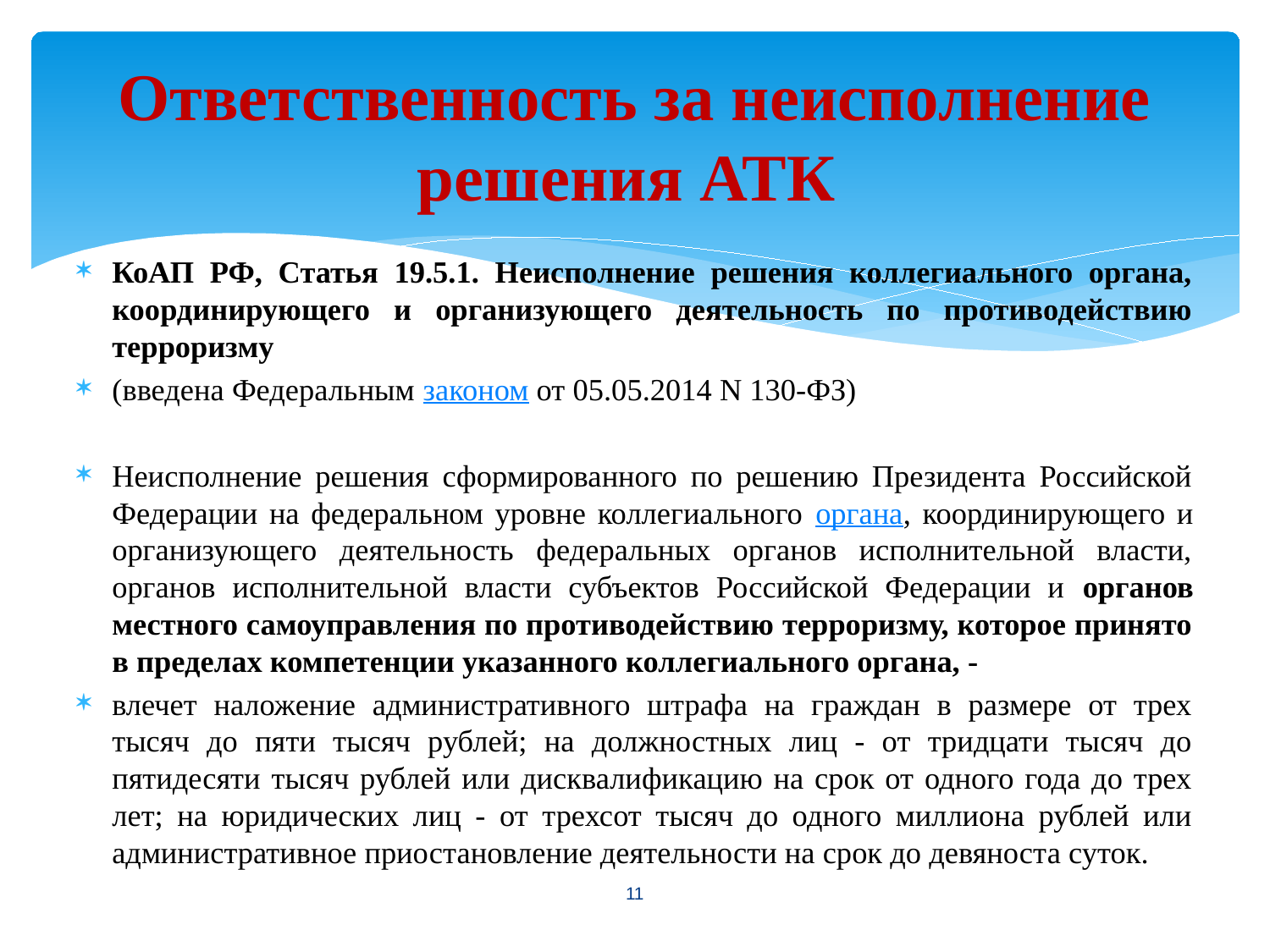

# Ответственность за неисполнение решения АТК
КоАП РФ, Статья 19.5.1. Неисполнение решения коллегиального органа, координирующего и организующего деятельность по противодействию терроризму
(введена Федеральным законом от 05.05.2014 N 130-ФЗ)

Неисполнение решения сформированного по решению Президента Российской Федерации на федеральном уровне коллегиального органа, координирующего и организующего деятельность федеральных органов исполнительной власти, органов исполнительной власти субъектов Российской Федерации и органов местного самоуправления по противодействию терроризму, которое принято в пределах компетенции указанного коллегиального органа, -
влечет наложение административного штрафа на граждан в размере от трех тысяч до пяти тысяч рублей; на должностных лиц - от тридцати тысяч до пятидесяти тысяч рублей или дисквалификацию на срок от одного года до трех лет; на юридических лиц - от трехсот тысяч до одного миллиона рублей или административное приостановление деятельности на срок до девяноста суток.

11